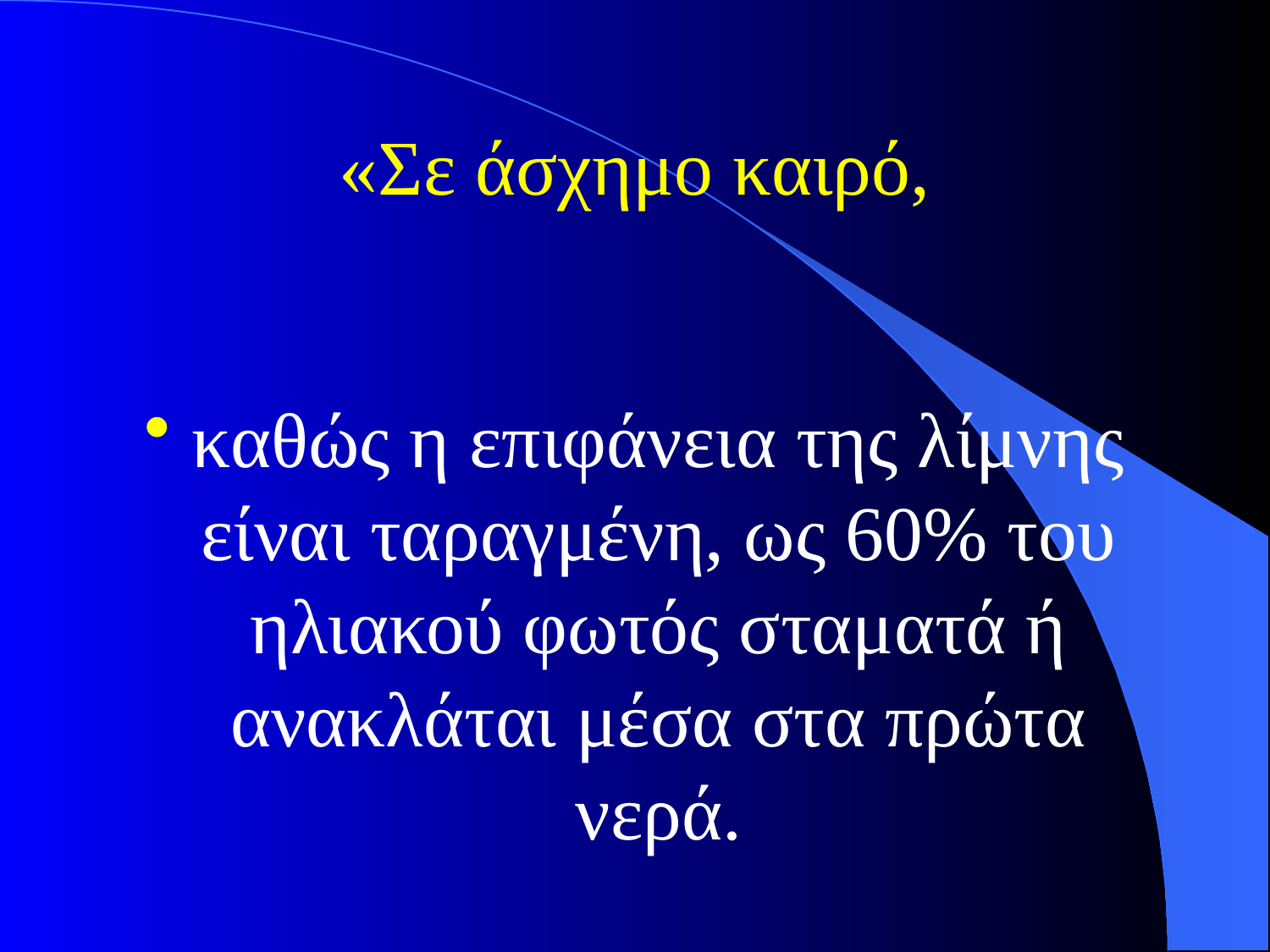

# «Σε άσχημο καιρό,

καθώς η επιφάνεια της λίμνης είναι ταραγμένη, ως 60% του ηλιακού φωτός σταματά ή ανακλάται μέσα στα πρώτα νερά.